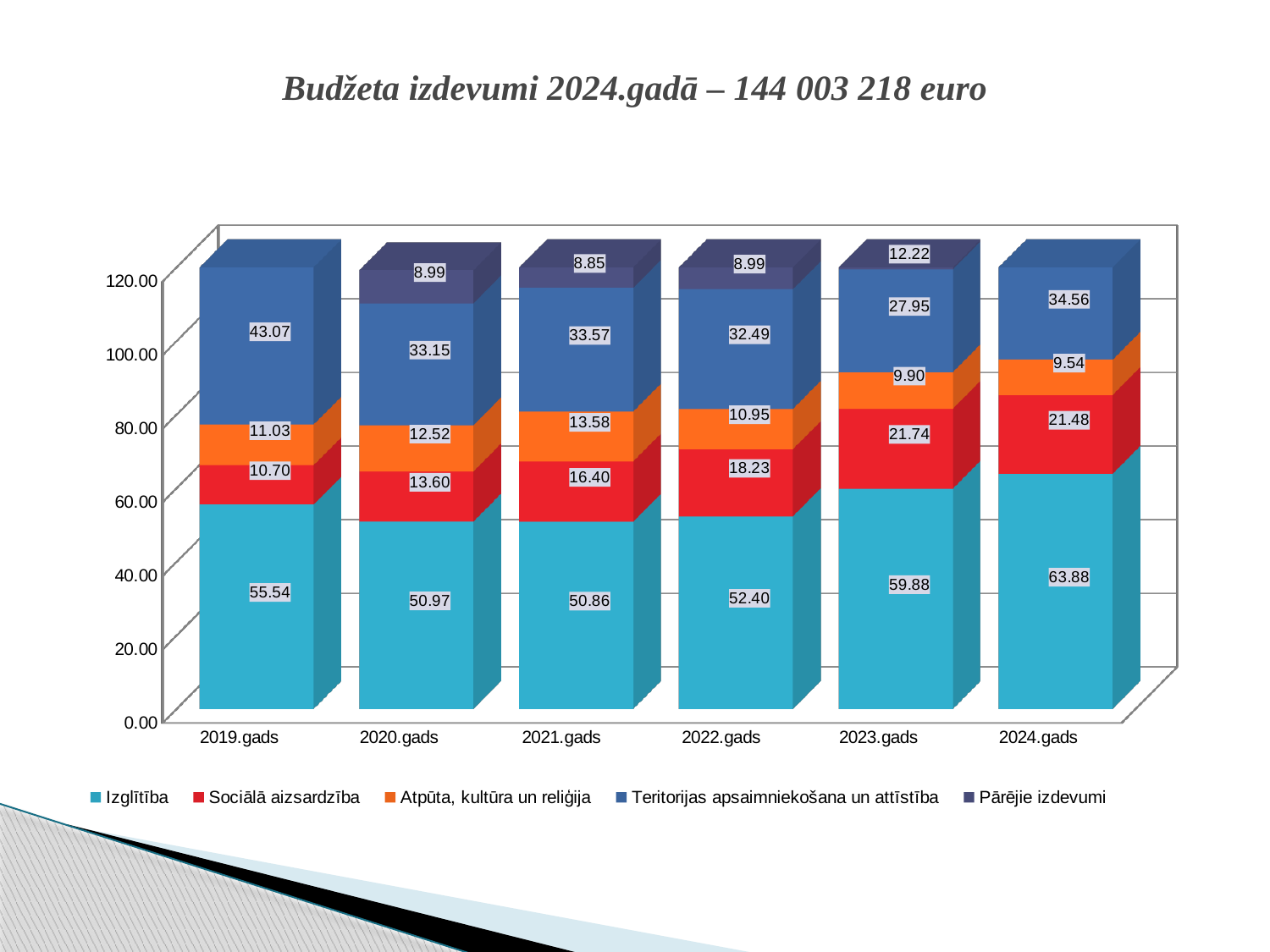

# Budžeta izdevumi 2024.gadā – 144 003 218 euro

[unsupported chart]